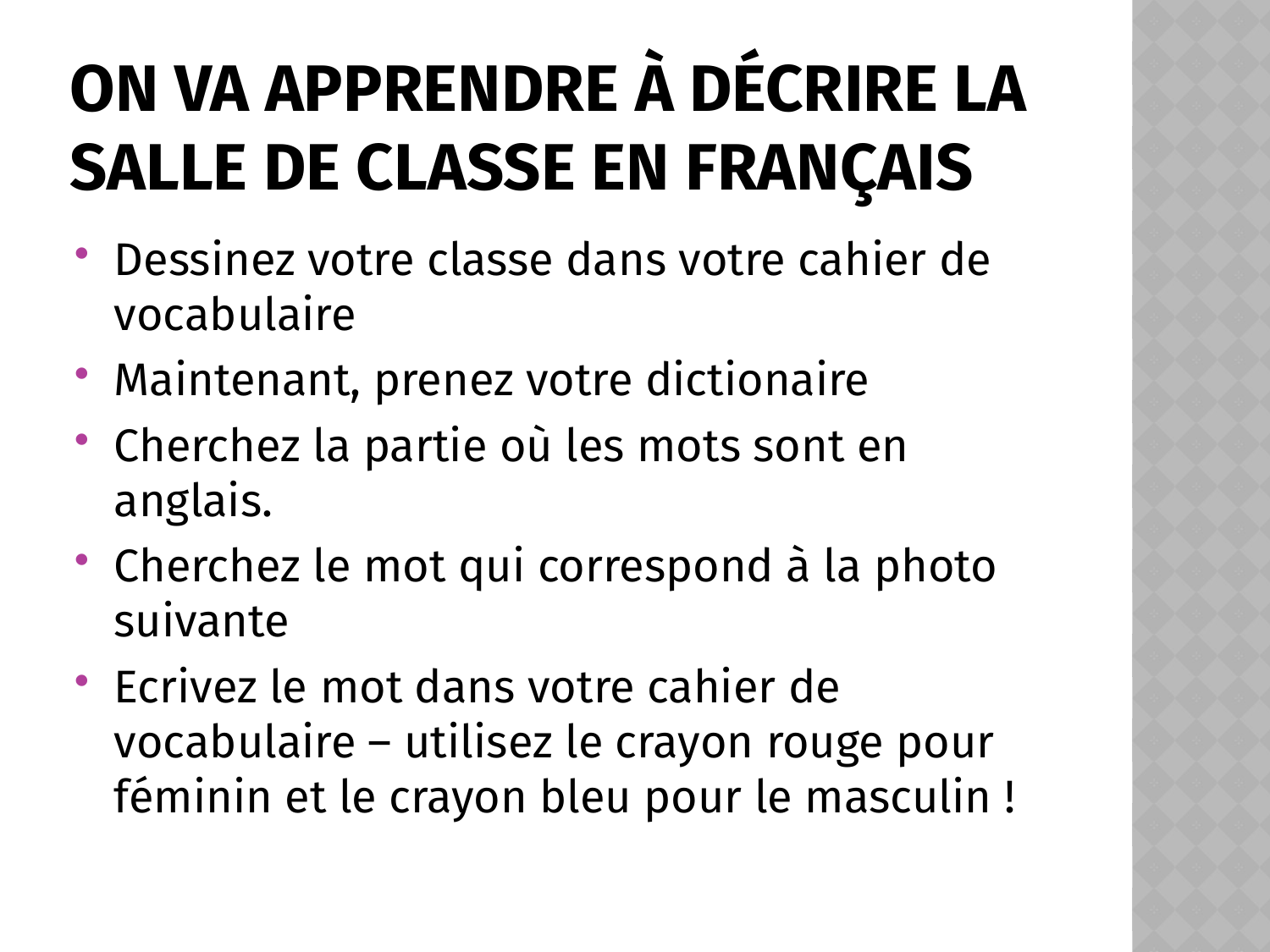

# On va apprendre à décrire la salle de classe en français
Dessinez votre classe dans votre cahier de vocabulaire
Maintenant, prenez votre dictionaire
Cherchez la partie où les mots sont en anglais.
Cherchez le mot qui correspond à la photo suivante
Ecrivez le mot dans votre cahier de vocabulaire – utilisez le crayon rouge pour féminin et le crayon bleu pour le masculin !